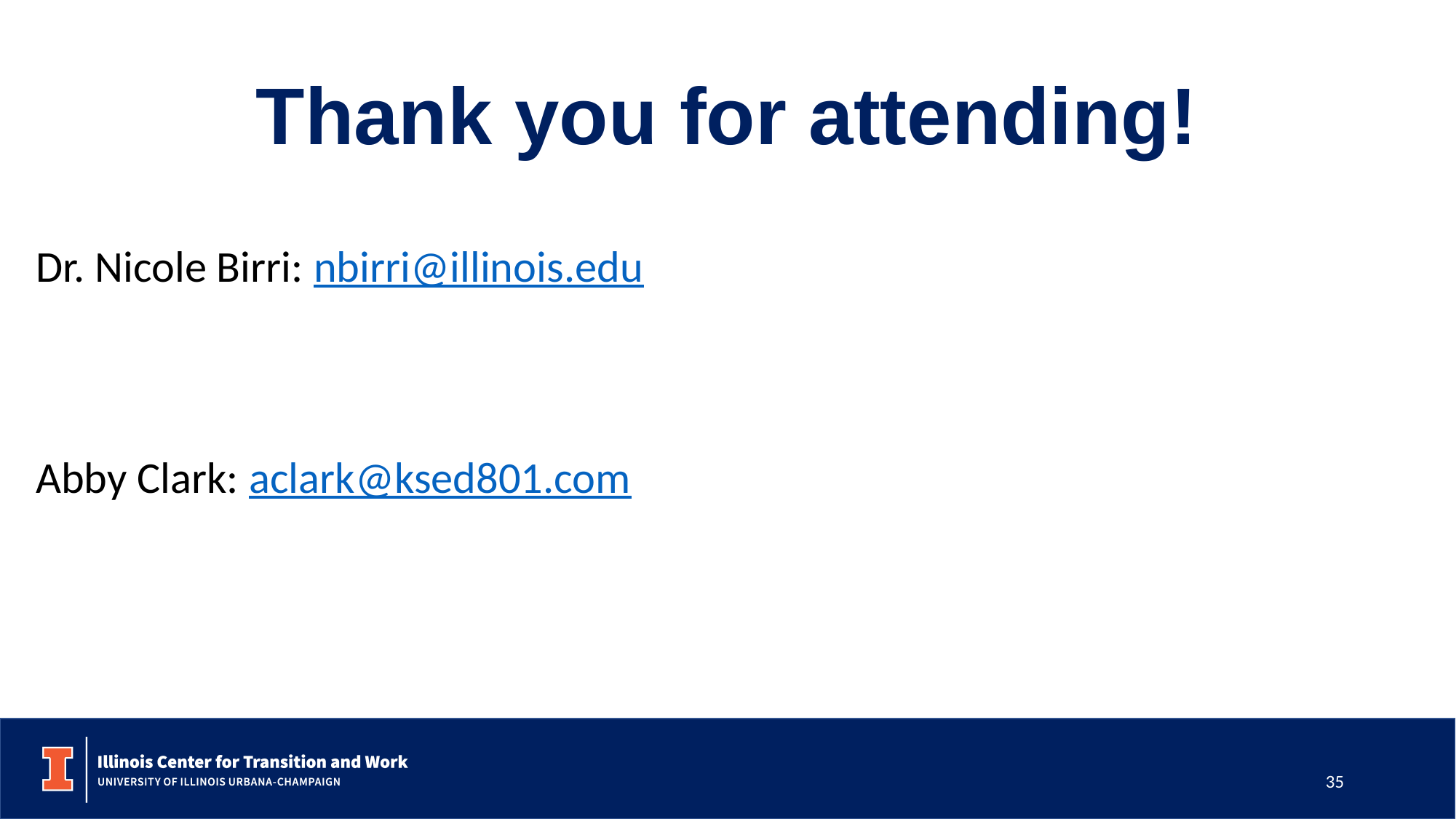

Thank you for attending!

Dr. Nicole Birri: nbirri@illinois.edu

Abby Clark: aclark@ksed801.com

35